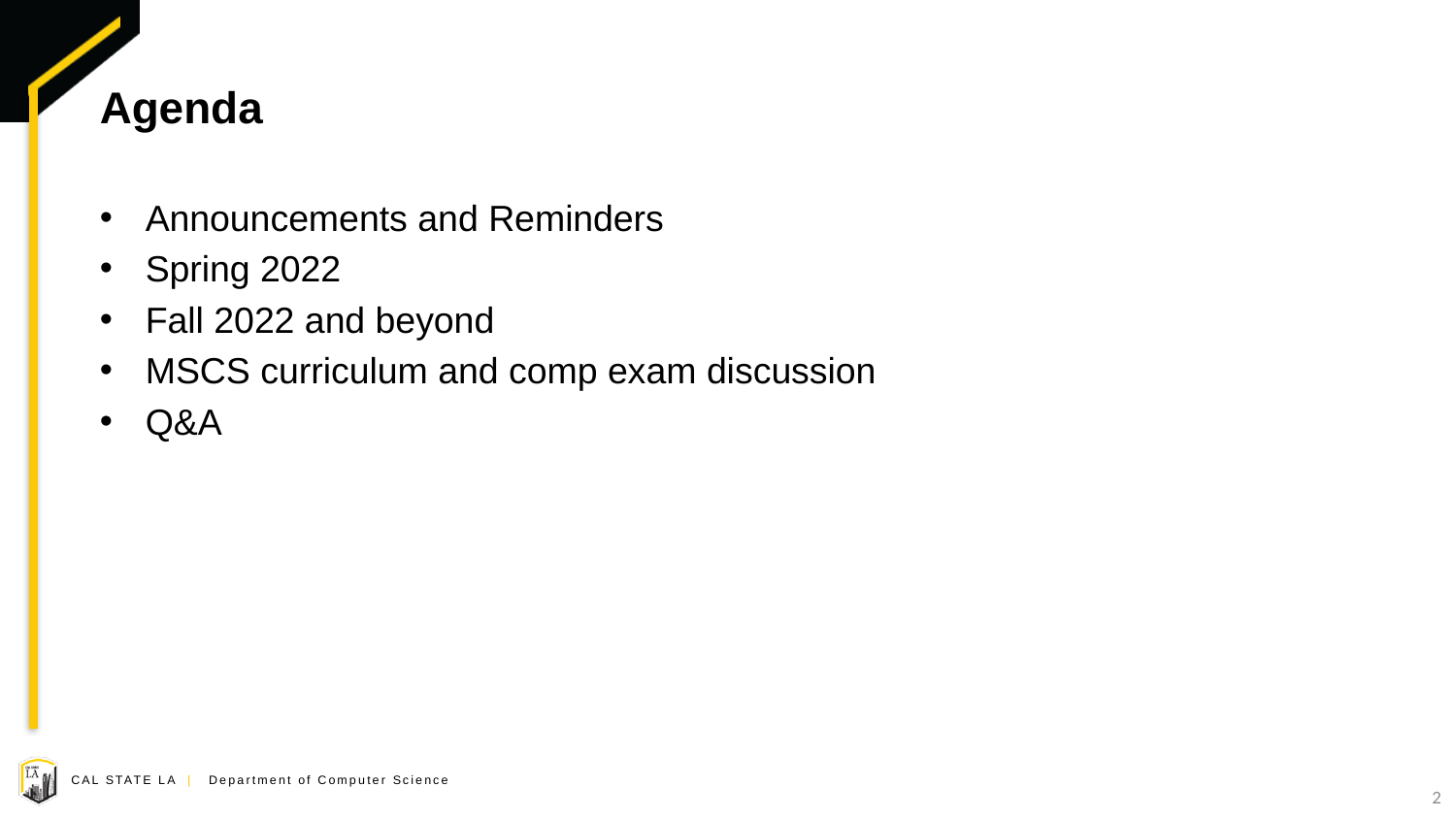

# Agenda
Announcements and Reminders
Spring 2022
Fall 2022 and beyond
MSCS curriculum and comp exam discussion
Q&A
2